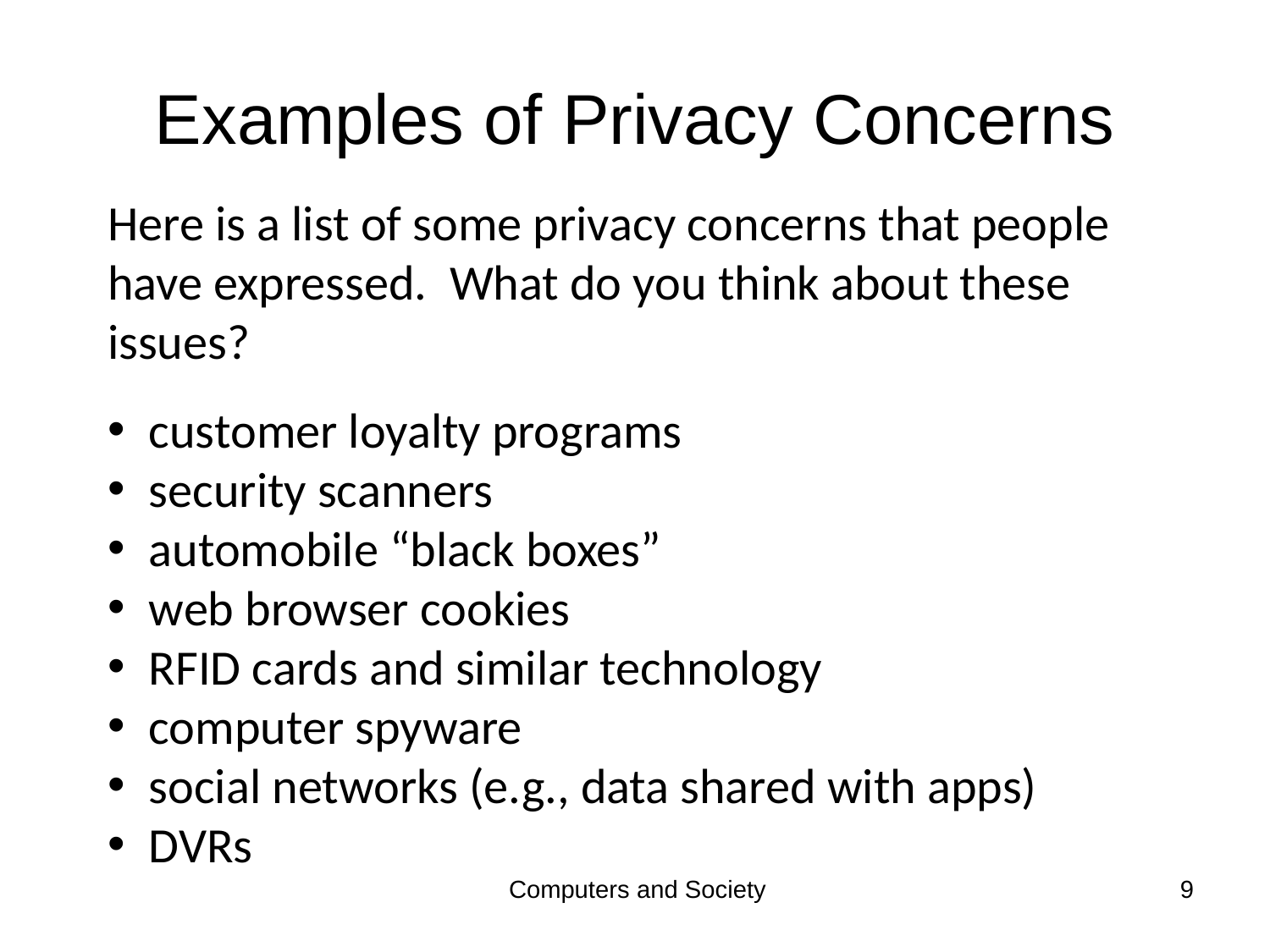

# Examples of Privacy Concerns
Here is a list of some privacy concerns that people have expressed.  What do you think about these issues?

 customer loyalty programs
 security scanners
 automobile “black boxes”
 web browser cookies
 RFID cards and similar technology
 computer spyware
 social networks (e.g., data shared with apps)
 DVRs
Computers and Society
9